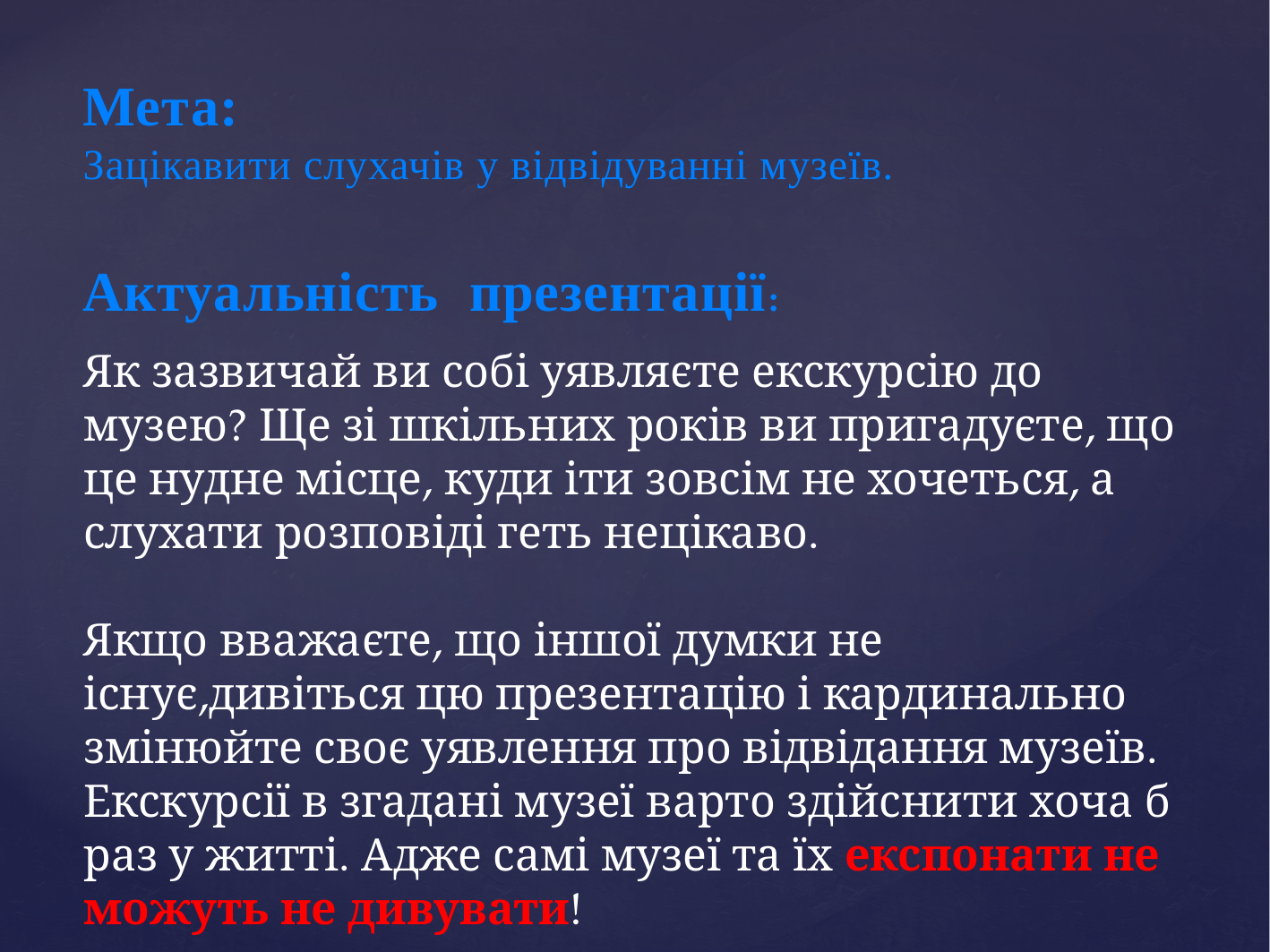

Мета:
Зацікавити слухачів у відвідуванні музеїв.

Актуальність  презентації:
Як зазвичай ви собі уявляєте екскурсію до музею? Ще зі шкільних років ви пригадуєте, що це нудне місце, куди іти зовсім не хочеться, а слухати розповіді геть нецікаво.

Якщо вважаєте, що іншої думки не існує,дивіться цю презентацію і кардинально змінюйте своє уявлення про відвідання музеїв. Екскурсії в згадані музеї варто здійснити хоча б раз у житті. Адже самі музеї та їх експонати не можуть не дивувати!